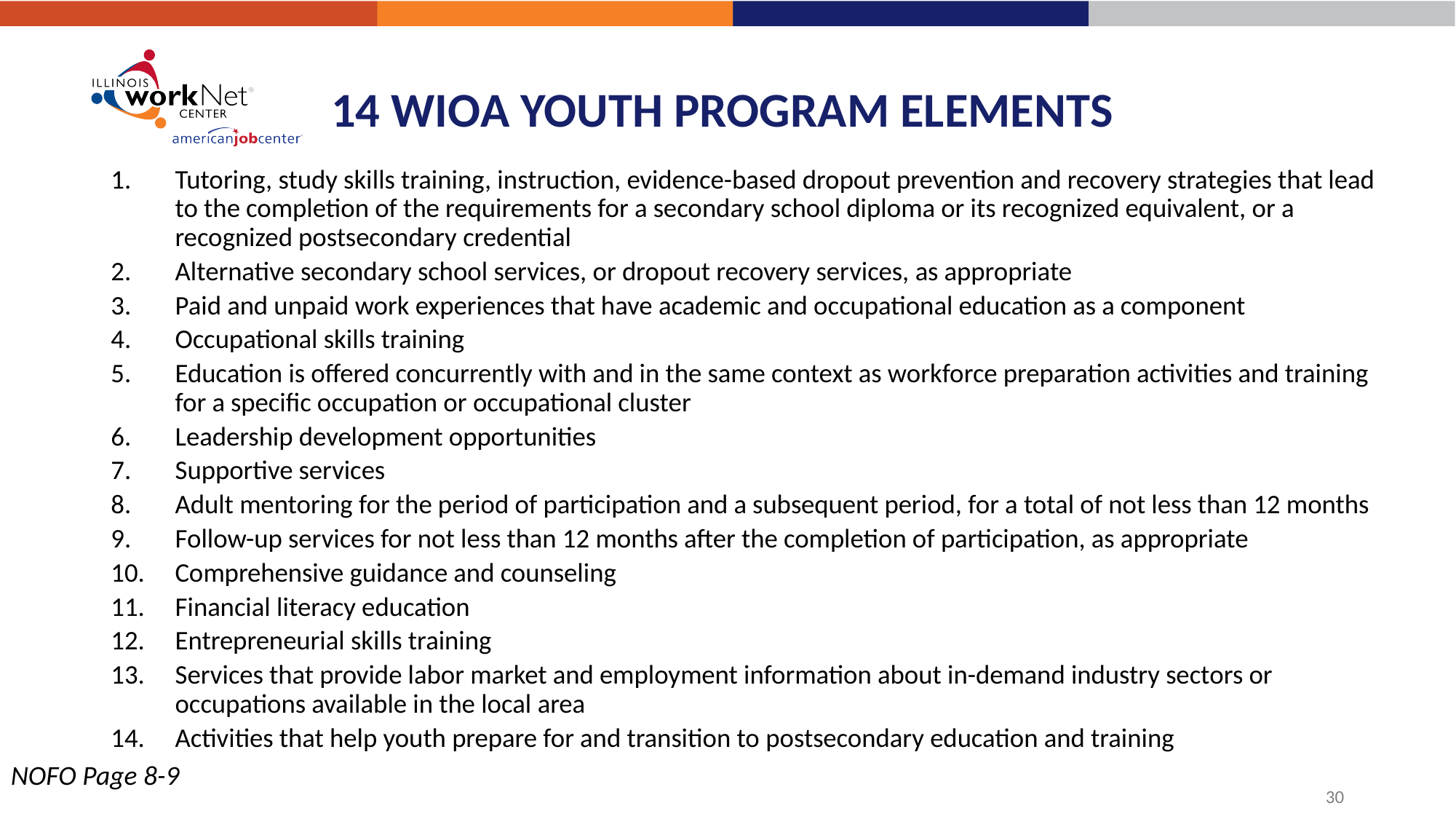

# 14 WIOA YOUTH PROGRAM ELEMENTS
Tutoring, study skills training, instruction, evidence-based dropout prevention and recovery strategies that lead to the completion of the requirements for a secondary school diploma or its recognized equivalent, or a recognized postsecondary credential
Alternative secondary school services, or dropout recovery services, as appropriate
Paid and unpaid work experiences that have academic and occupational education as a component
Occupational skills training
Education is offered concurrently with and in the same context as workforce preparation activities and training for a specific occupation or occupational cluster
Leadership development opportunities
Supportive services
Adult mentoring for the period of participation and a subsequent period, for a total of not less than 12 months
Follow-up services for not less than 12 months after the completion of participation, as appropriate
Comprehensive guidance and counseling
Financial literacy education
Entrepreneurial skills training
Services that provide labor market and employment information about in-demand industry sectors or occupations available in the local area
Activities that help youth prepare for and transition to postsecondary education and training

NOFO Page 8-9
30